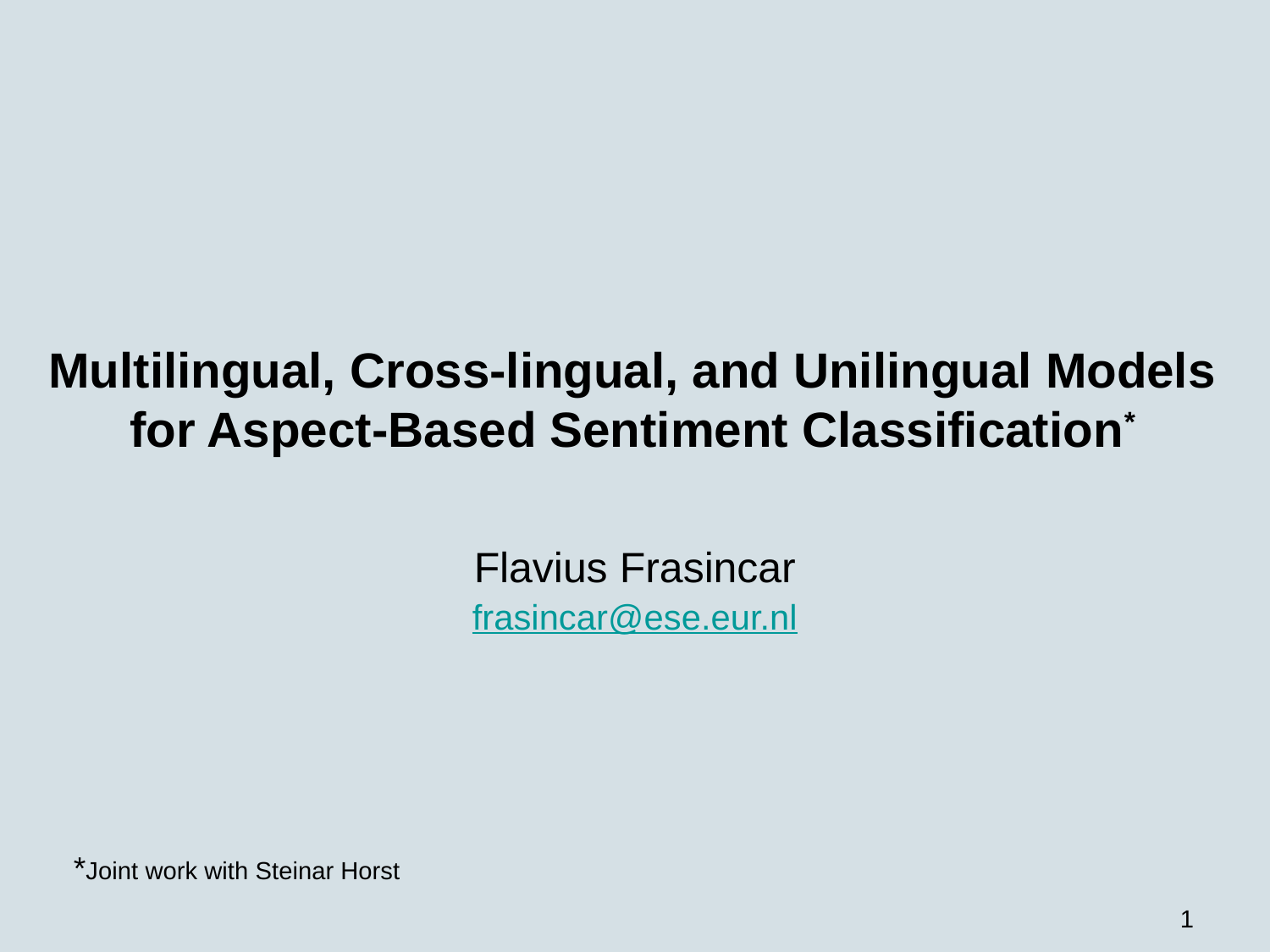

# Multilingual, Cross-lingual, and Unilingual Models for Aspect-Based Sentiment Classification*
Flavius Frasincar
frasincar@ese.eur.nl

*Joint work with Steinar Horst

1